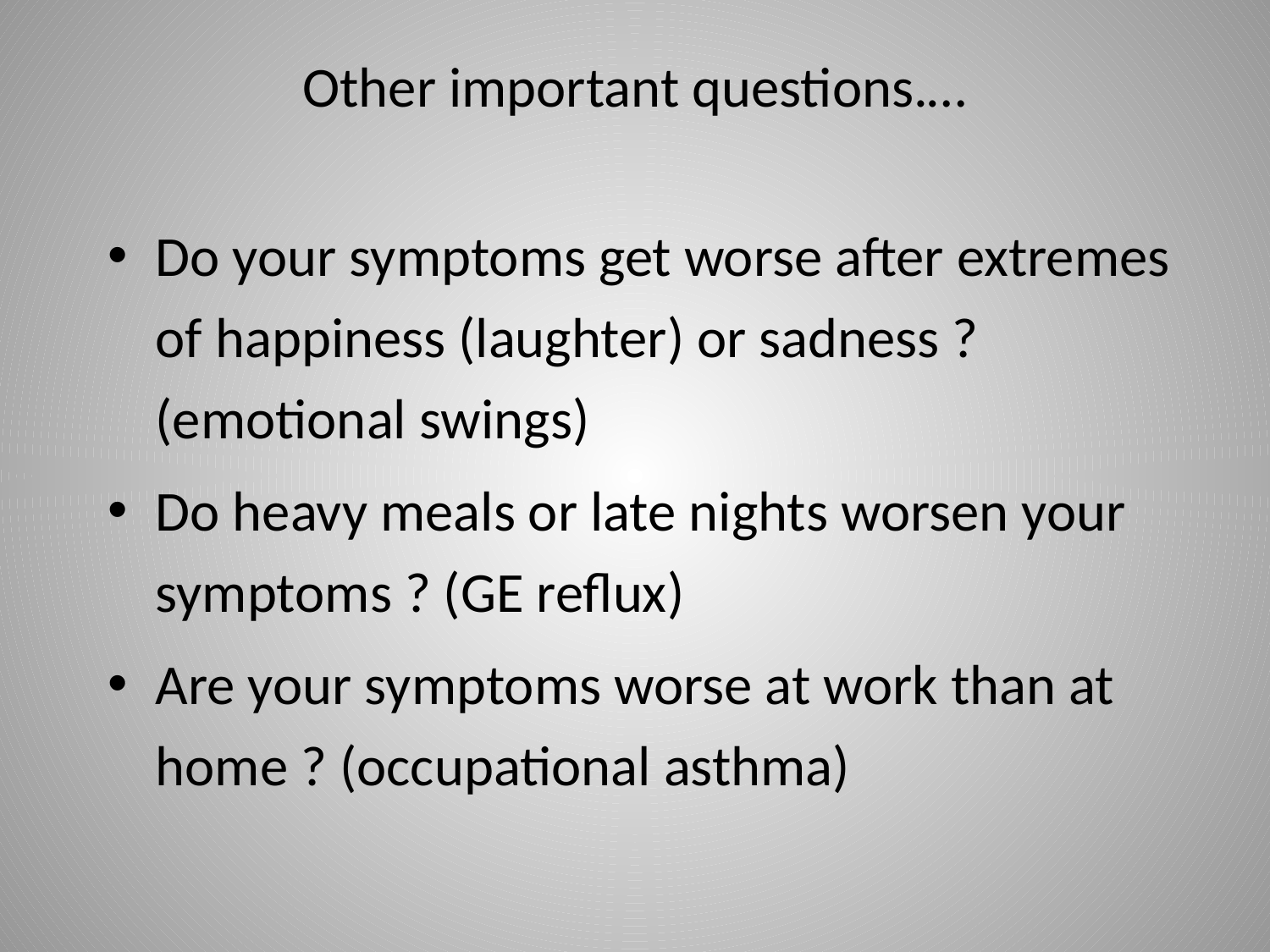

# Other important questions.…
Do your symptoms get worse after extremes of happiness (laughter) or sadness ? (emotional swings)
Do heavy meals or late nights worsen your symptoms ? (GE reflux)
Are your symptoms worse at work than at home ? (occupational asthma)